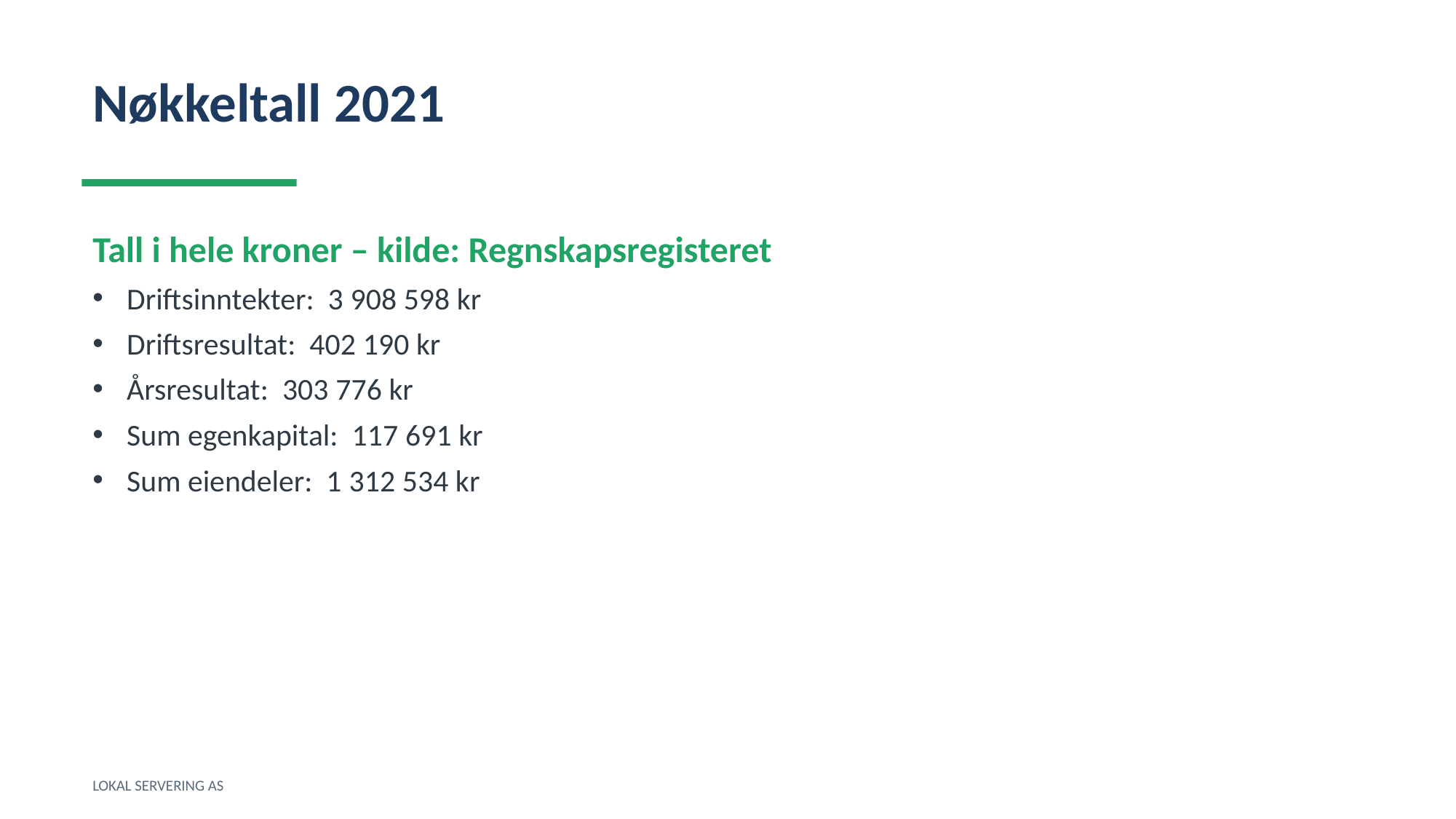

Nøkkeltall 2021

Tall i hele kroner – kilde: Regnskapsregisteret
Driftsinntekter:  3 908 598 kr
Driftsresultat:  402 190 kr
Årsresultat:  303 776 kr
Sum egenkapital:  117 691 kr
Sum eiendeler:  1 312 534 kr
LOKAL SERVERING AS